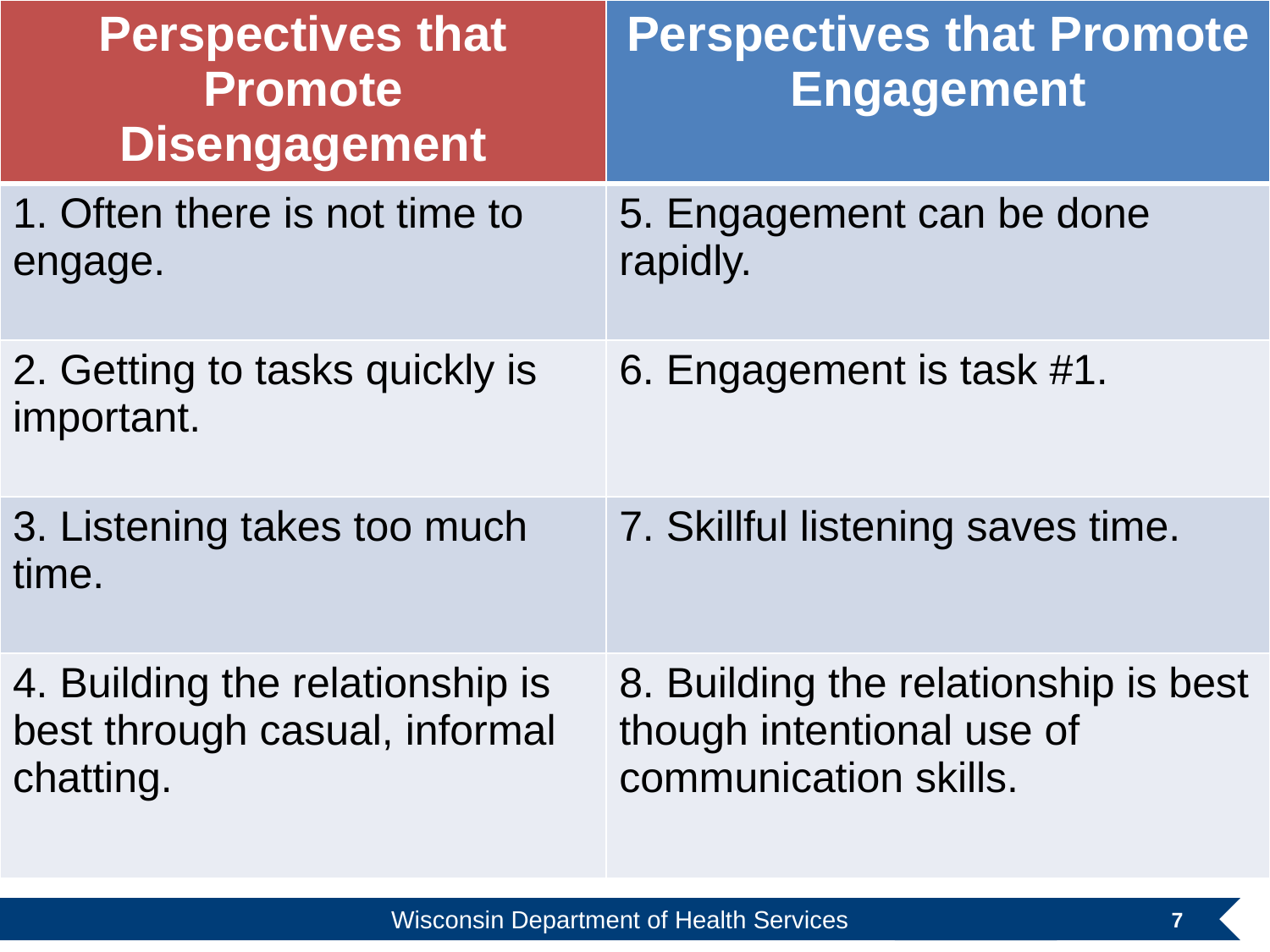

| Perspectives that Promote Disengagement | Perspectives that Promote Engagement |
| --- | --- |
| 1. Often there is not time to engage. | 5. Engagement can be done rapidly. |
| 2. Getting to tasks quickly is important. | 6. Engagement is task #1. |
| 3. Listening takes too much time. | 7. Skillful listening saves time. |
| 4. Building the relationship is best through casual, informal chatting. | 8. Building the relationship is best though intentional use of communication skills. |